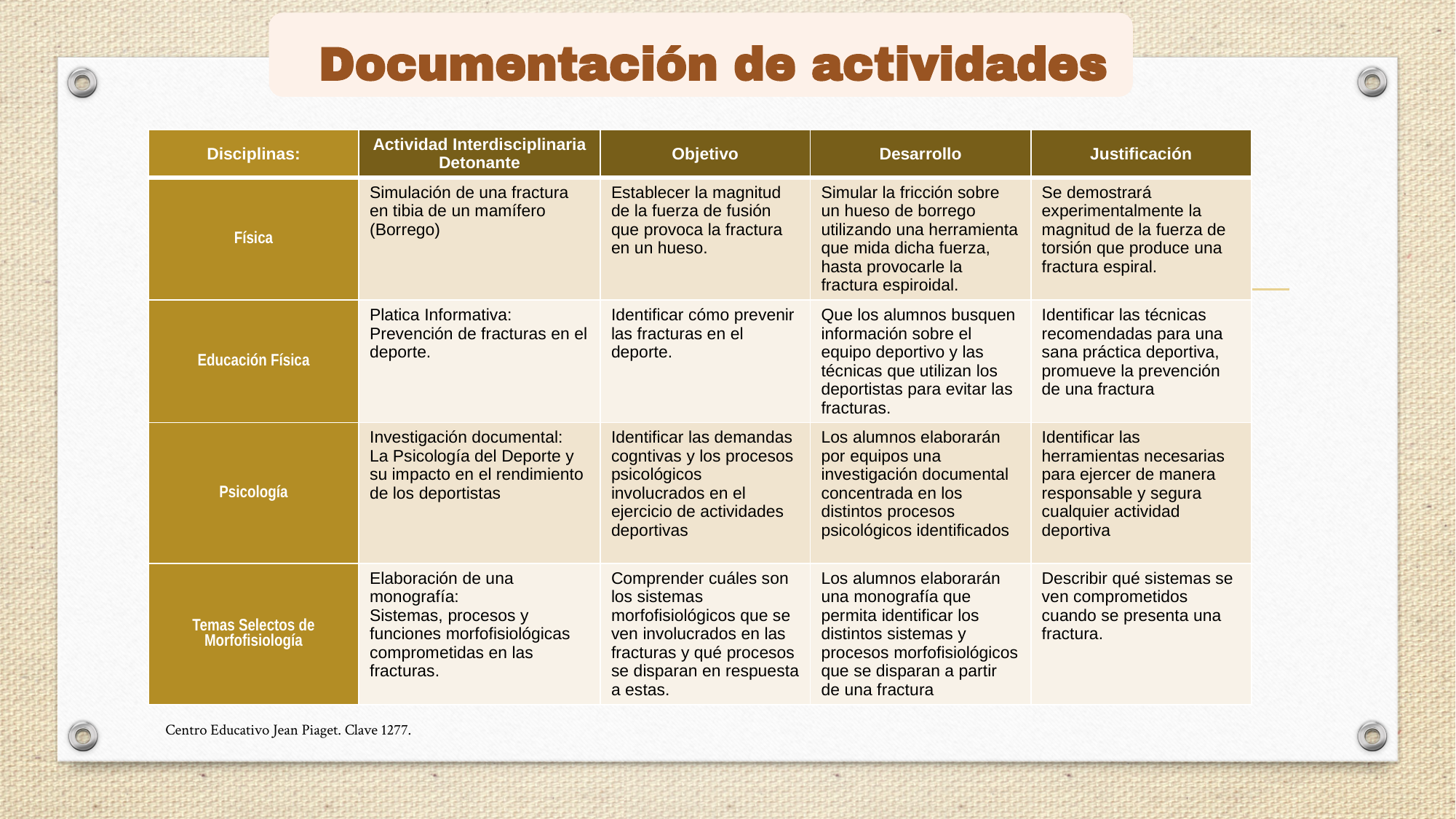

Documentación de actividades
#
| Disciplinas: | Actividad Interdisciplinaria Detonante | Objetivo | Desarrollo | Justificación |
| --- | --- | --- | --- | --- |
| Física | Simulación de una fractura en tibia de un mamífero (Borrego) | Establecer la magnitud de la fuerza de fusión que provoca la fractura en un hueso. | Simular la fricción sobre un hueso de borrego utilizando una herramienta que mida dicha fuerza, hasta provocarle la fractura espiroidal. | Se demostrará experimentalmente la magnitud de la fuerza de torsión que produce una fractura espiral. |
| Educación Física | Platica Informativa: Prevención de fracturas en el deporte. | Identificar cómo prevenir las fracturas en el deporte. | Que los alumnos busquen información sobre el equipo deportivo y las técnicas que utilizan los deportistas para evitar las fracturas. | Identificar las técnicas recomendadas para una sana práctica deportiva, promueve la prevención de una fractura |
| Psicología | Investigación documental: La Psicología del Deporte y su impacto en el rendimiento de los deportistas | Identificar las demandas cogntivas y los procesos psicológicos involucrados en el ejercicio de actividades deportivas | Los alumnos elaborarán por equipos una investigación documental concentrada en los distintos procesos psicológicos identificados | Identificar las herramientas necesarias para ejercer de manera responsable y segura cualquier actividad deportiva |
| Temas Selectos de Morfofisiología | Elaboración de una monografía: Sistemas, procesos y funciones morfofisiológicas comprometidas en las fracturas. | Comprender cuáles son los sistemas morfofisiológicos que se ven involucrados en las fracturas y qué procesos se disparan en respuesta a estas. | Los alumnos elaborarán una monografía que permita identificar los distintos sistemas y procesos morfofisiológicos que se disparan a partir de una fractura | Describir qué sistemas se ven comprometidos cuando se presenta una fractura. |

Centro Educativo Jean Piaget. Clave 1277.